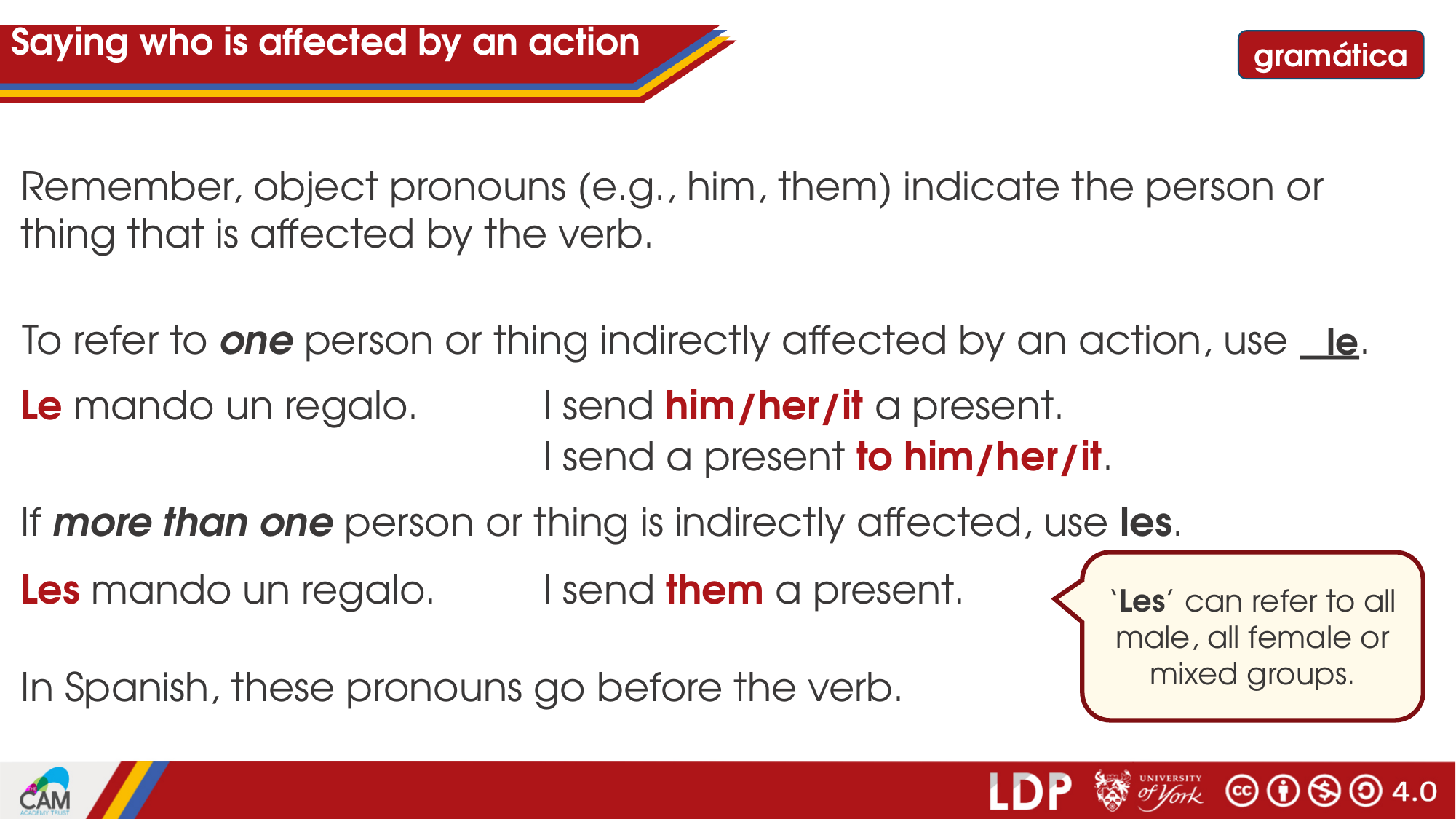

# Saying who is affected by an action
gramática
Remember, object pronouns (e.g., him, them) indicate the person or thing that is affected by the verb.
To refer to one person or thing indirectly affected by an action, use ___.
le
Le mando un regalo.
I send him/her/it a present.
I send a present to him/her/it.
If more than one person or thing is indirectly affected, use les.
‘Les’ can refer to all male, all female or mixed groups.
Les mando un regalo.
I send them a present.
In Spanish, these pronouns go before the verb.